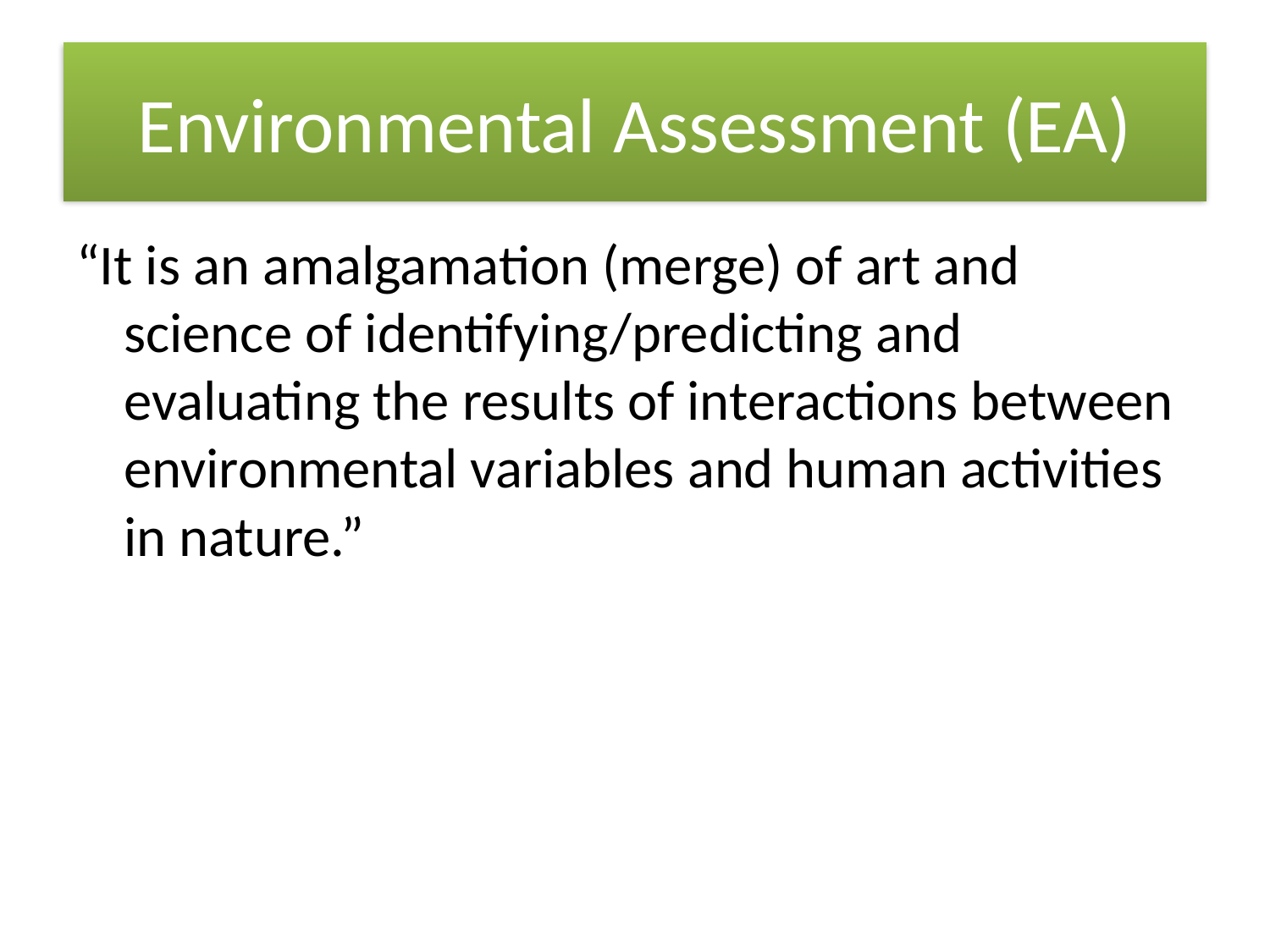

# Environmental Assessment (EA)
“It is an amalgamation (merge) of art and science of identifying/predicting and evaluating the results of interactions between environmental variables and human activities in nature.”